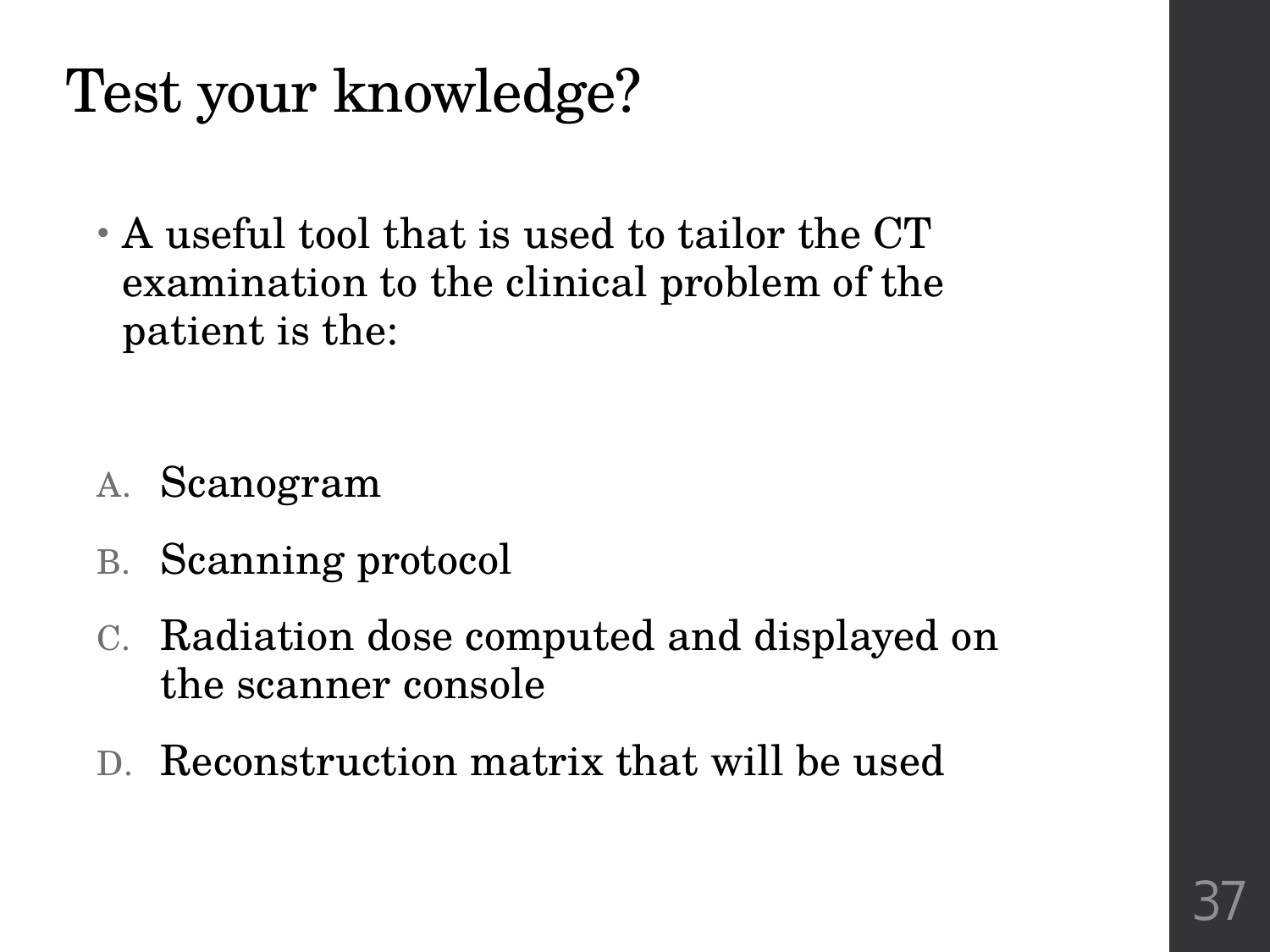

# Test your knowledge?
A useful tool that is used to tailor the CT examination to the clinical problem of the patient is the:

Scanogram
Scanning protocol
Radiation dose computed and displayed on the scanner console
Reconstruction matrix that will be used

37